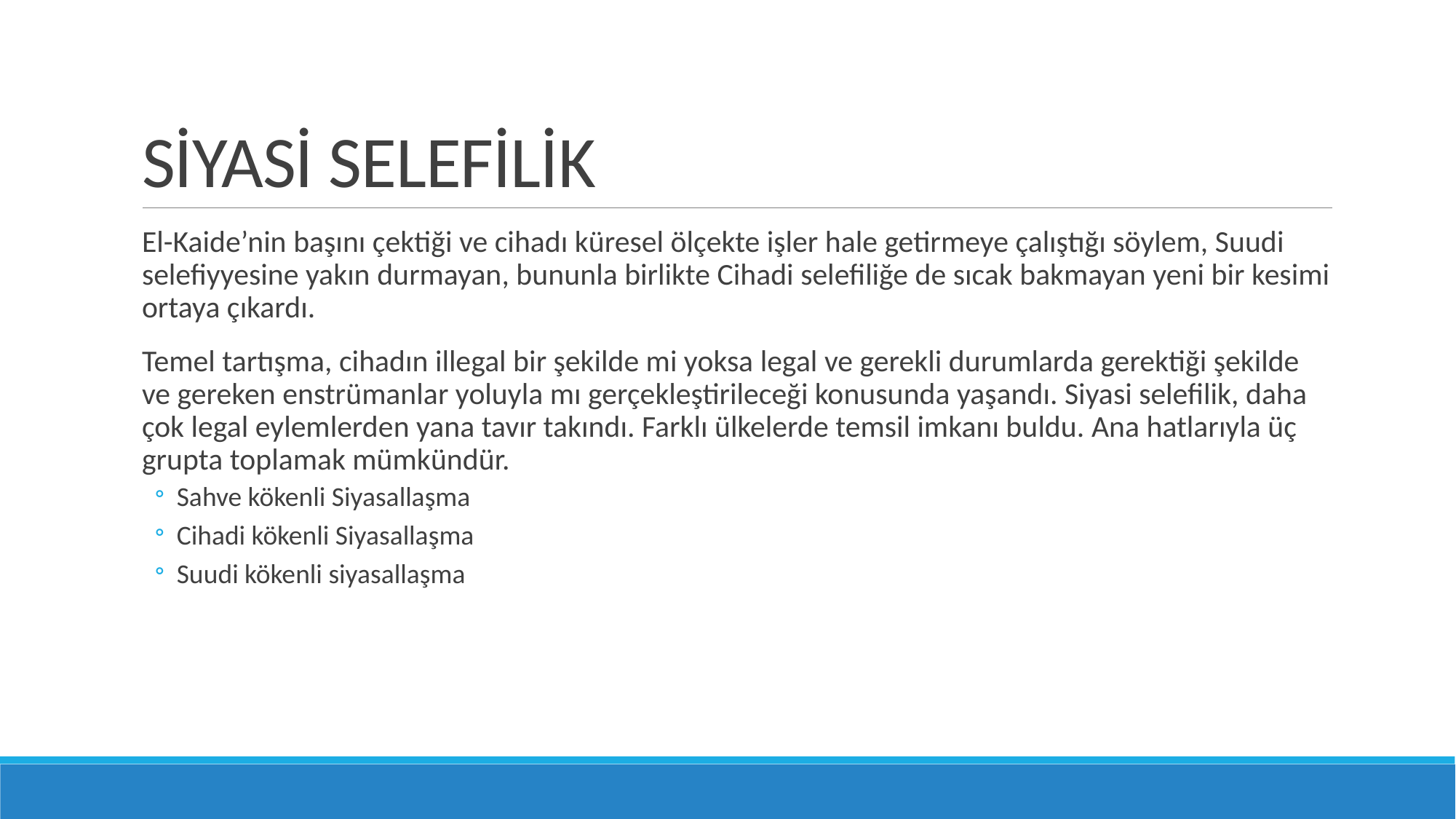

# SİYASİ SELEFİLİK
El-Kaide’nin başını çektiği ve cihadı küresel ölçekte işler hale getirmeye çalıştığı söylem, Suudi selefiyyesine yakın durmayan, bununla birlikte Cihadi selefiliğe de sıcak bakmayan yeni bir kesimi ortaya çıkardı.
Temel tartışma, cihadın illegal bir şekilde mi yoksa legal ve gerekli durumlarda gerektiği şekilde ve gereken enstrümanlar yoluyla mı gerçekleştirileceği konusunda yaşandı. Siyasi selefilik, daha çok legal eylemlerden yana tavır takındı. Farklı ülkelerde temsil imkanı buldu. Ana hatlarıyla üç grupta toplamak mümkündür.
Sahve kökenli Siyasallaşma
Cihadi kökenli Siyasallaşma
Suudi kökenli siyasallaşma